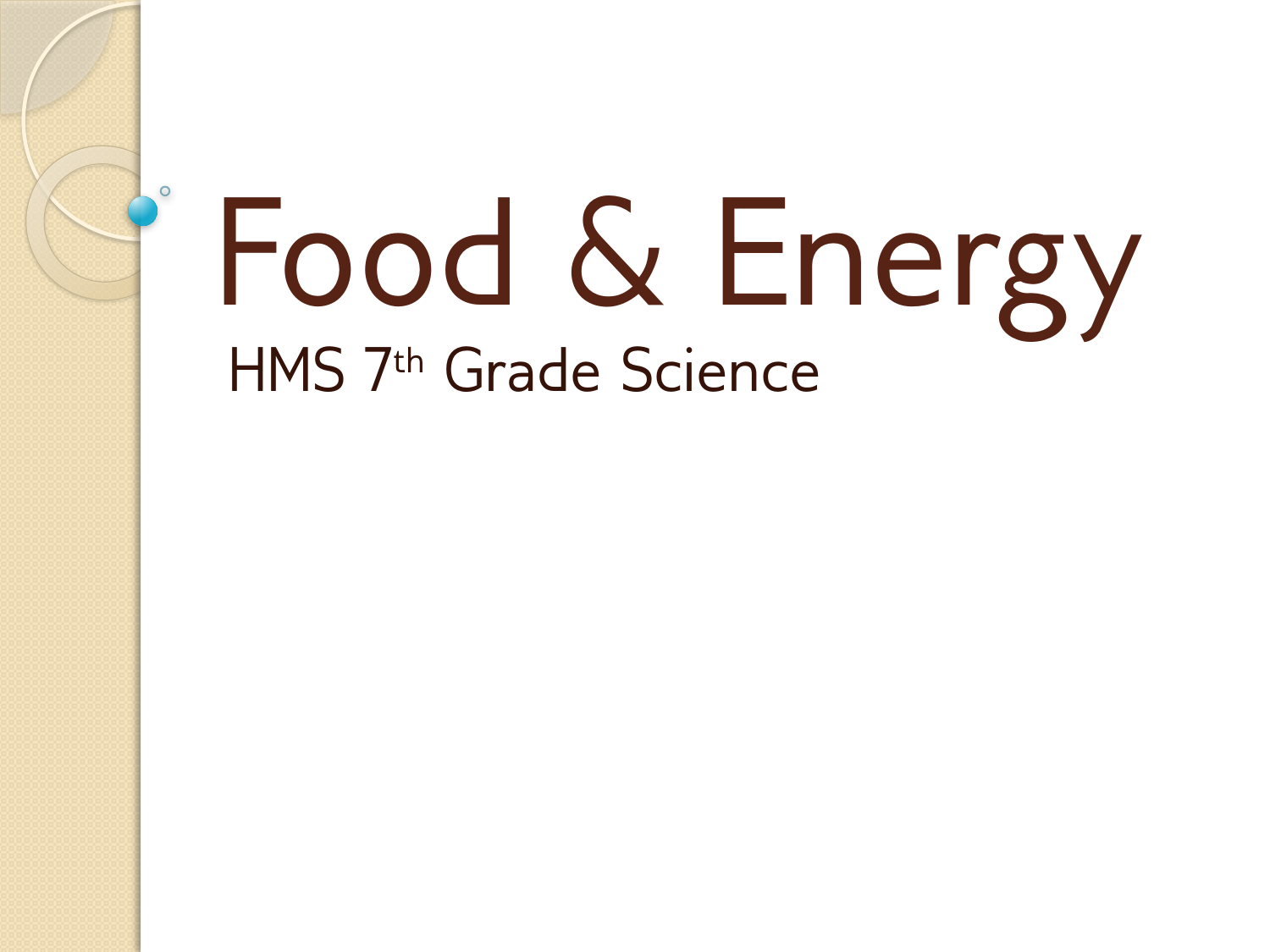

# Food & Energy
HMS 7th Grade Science